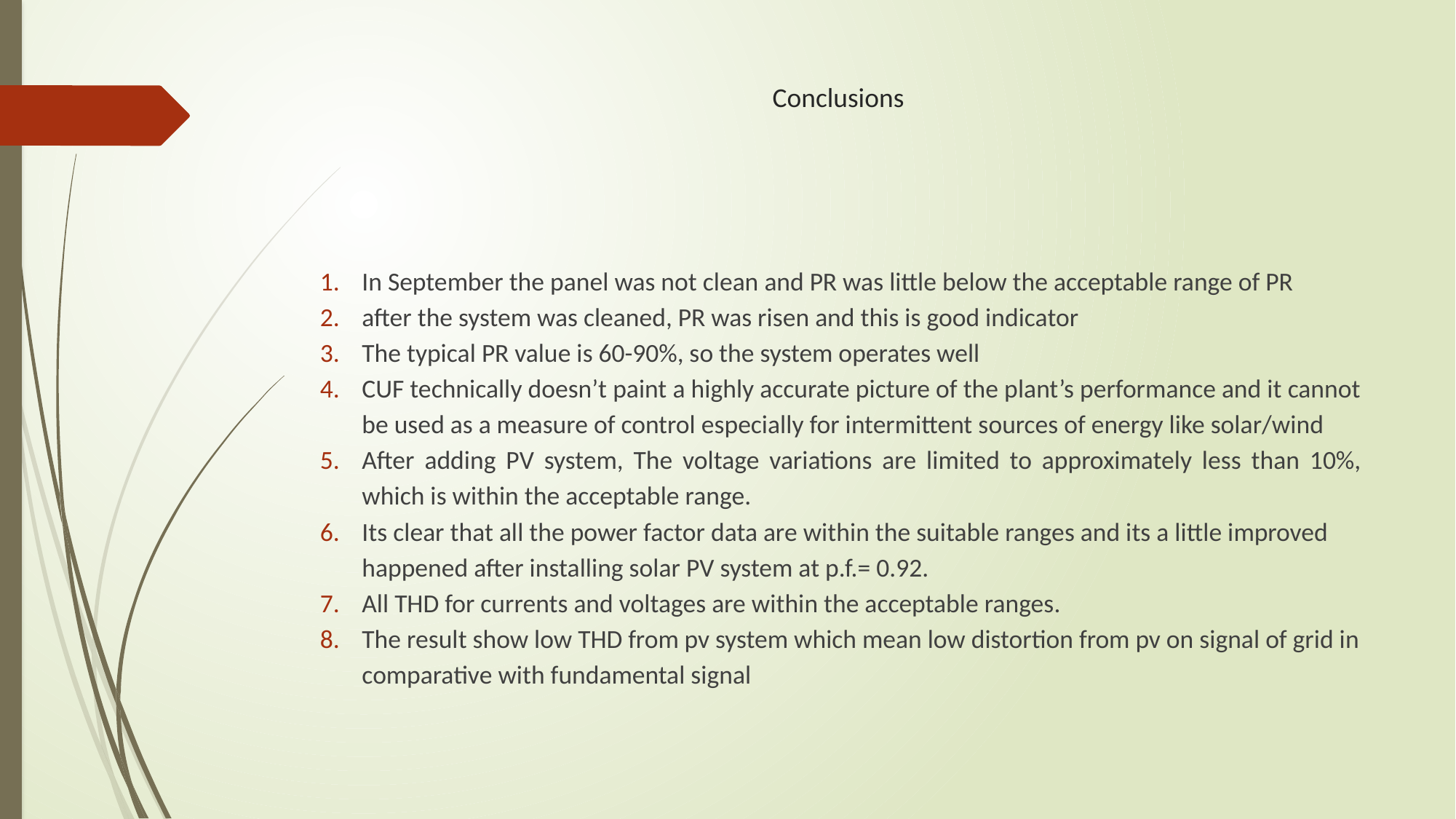

# Conclusions
In September the panel was not clean and PR was little below the acceptable range of PR
after the system was cleaned, PR was risen and this is good indicator
The typical PR value is 60-90%, so the system operates well
CUF technically doesn’t paint a highly accurate picture of the plant’s performance and it cannot be used as a measure of control especially for intermittent sources of energy like solar/wind
After adding PV system, The voltage variations are limited to approximately less than 10%, which is within the acceptable range.
Its clear that all the power factor data are within the suitable ranges and its a little improved happened after installing solar PV system at p.f.= 0.92.
All THD for currents and voltages are within the acceptable ranges.
The result show low THD from pv system which mean low distortion from pv on signal of grid in comparative with fundamental signal